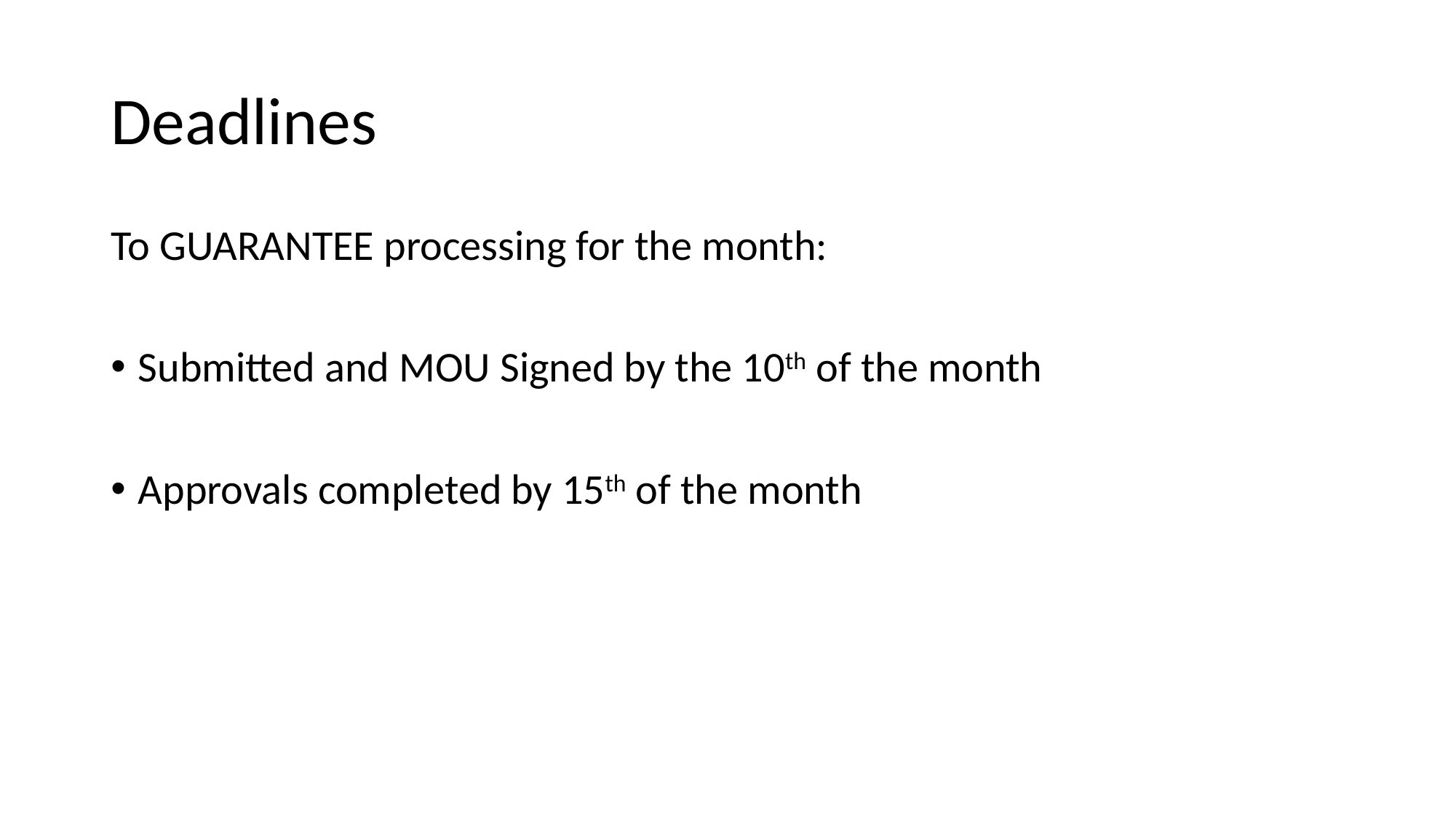

# Deadlines
To GUARANTEE processing for the month:

Submitted and MOU Signed by the 10th of the month

Approvals completed by 15th of the month